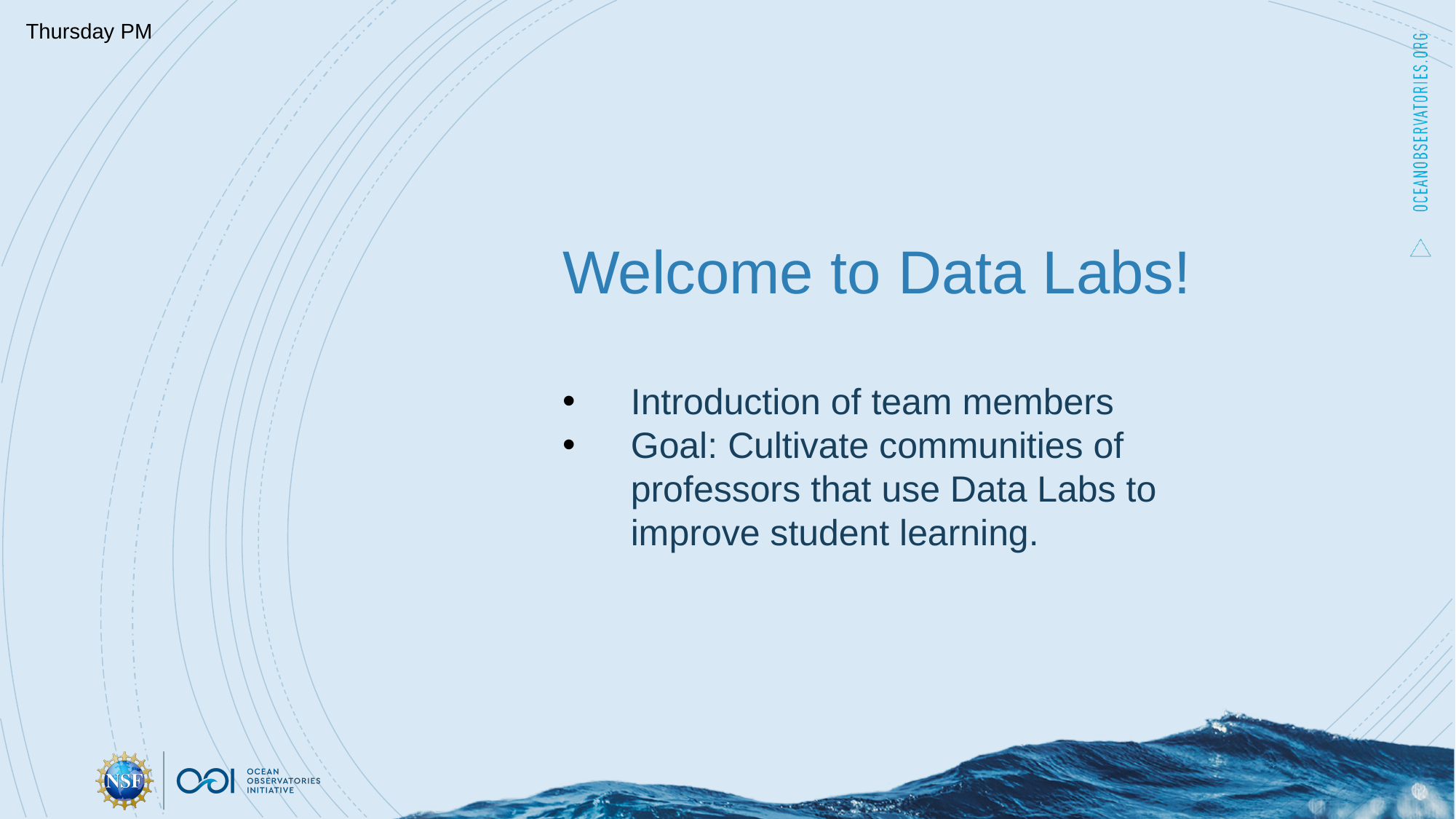

Thursday PM
Welcome to Data Labs!

Introduction of team members
Goal: Cultivate communities of  professors that use Data Labs to improve student learning.